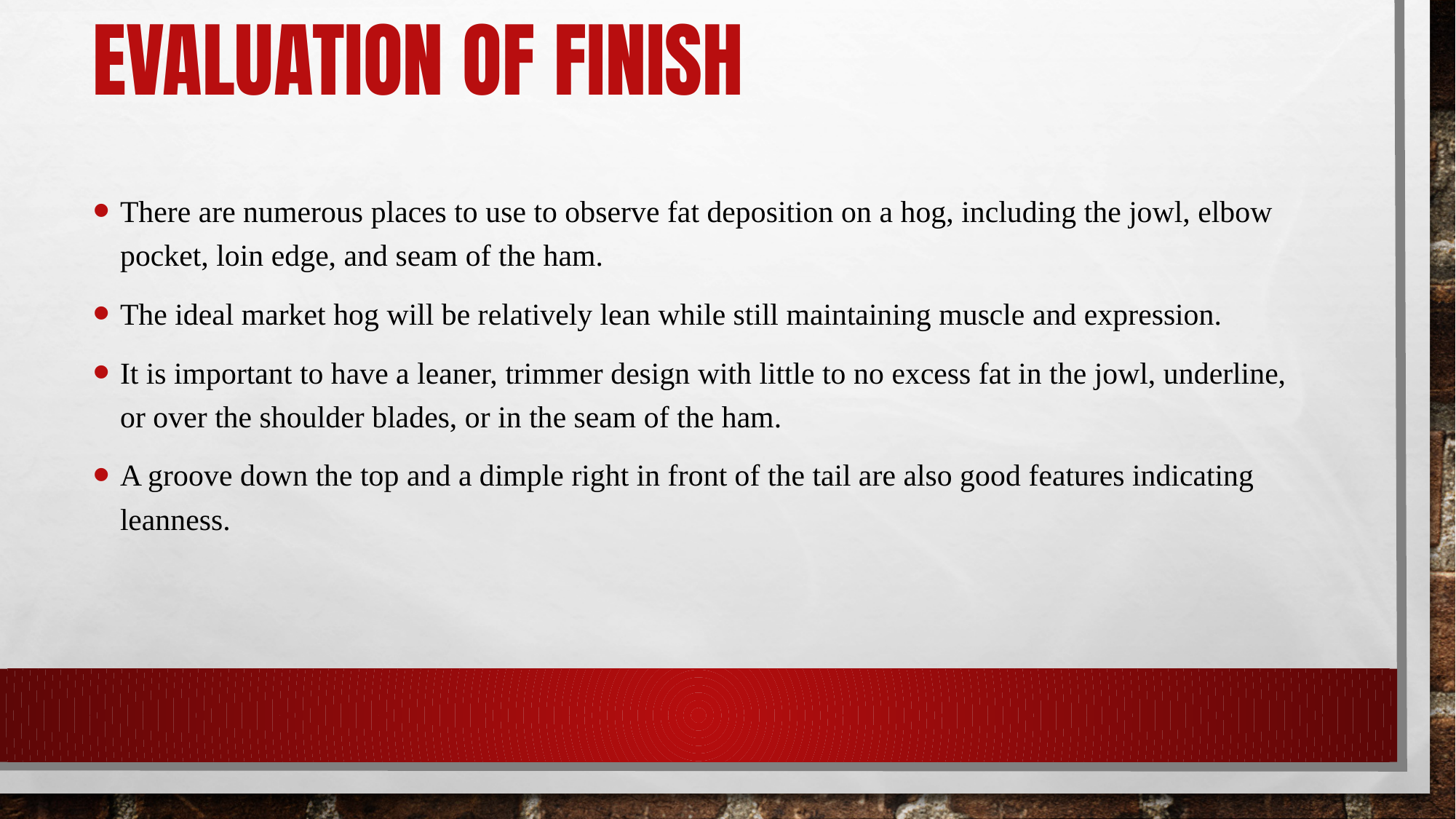

# Evaluation of finish
There are numerous places to use to observe fat deposition on a hog, including the jowl, elbow pocket, loin edge, and seam of the ham.
The ideal market hog will be relatively lean while still maintaining muscle and expression.
It is important to have a leaner, trimmer design with little to no excess fat in the jowl, underline, or over the shoulder blades, or in the seam of the ham.
A groove down the top and a dimple right in front of the tail are also good features indicating leanness.